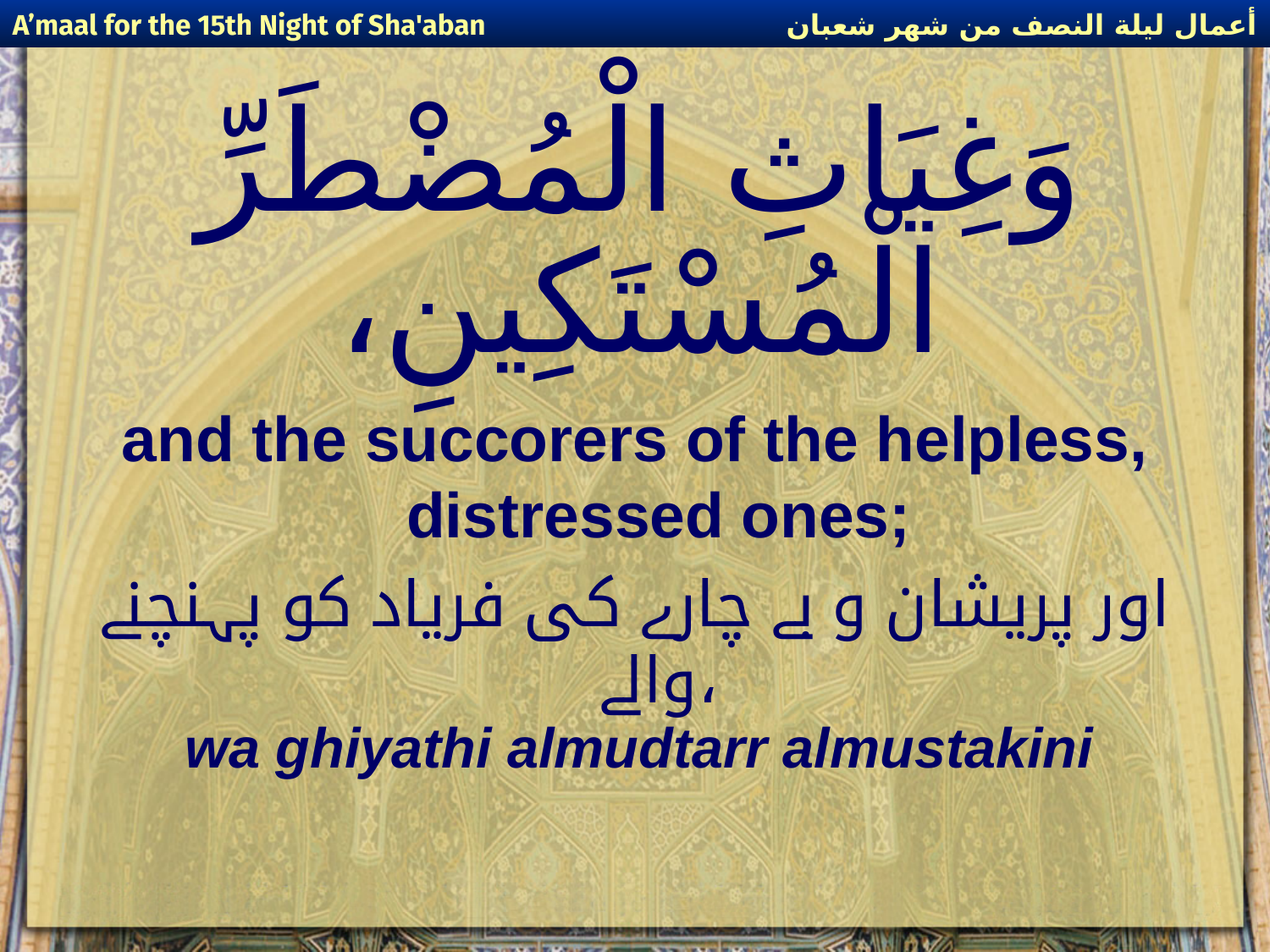

أعمال ليلة النصف من شهر شعبان
A’maal for the 15th Night of Sha'aban
# وَغِيَاثِ الْمُضْطَرِّ الْمُسْتَكِينِ،
and the succorers of the helpless, distressed ones;
اور پریشان و بے چارے کی فریاد کو پہنچنے والے،
wa ghiyathi almudtarr almustakini